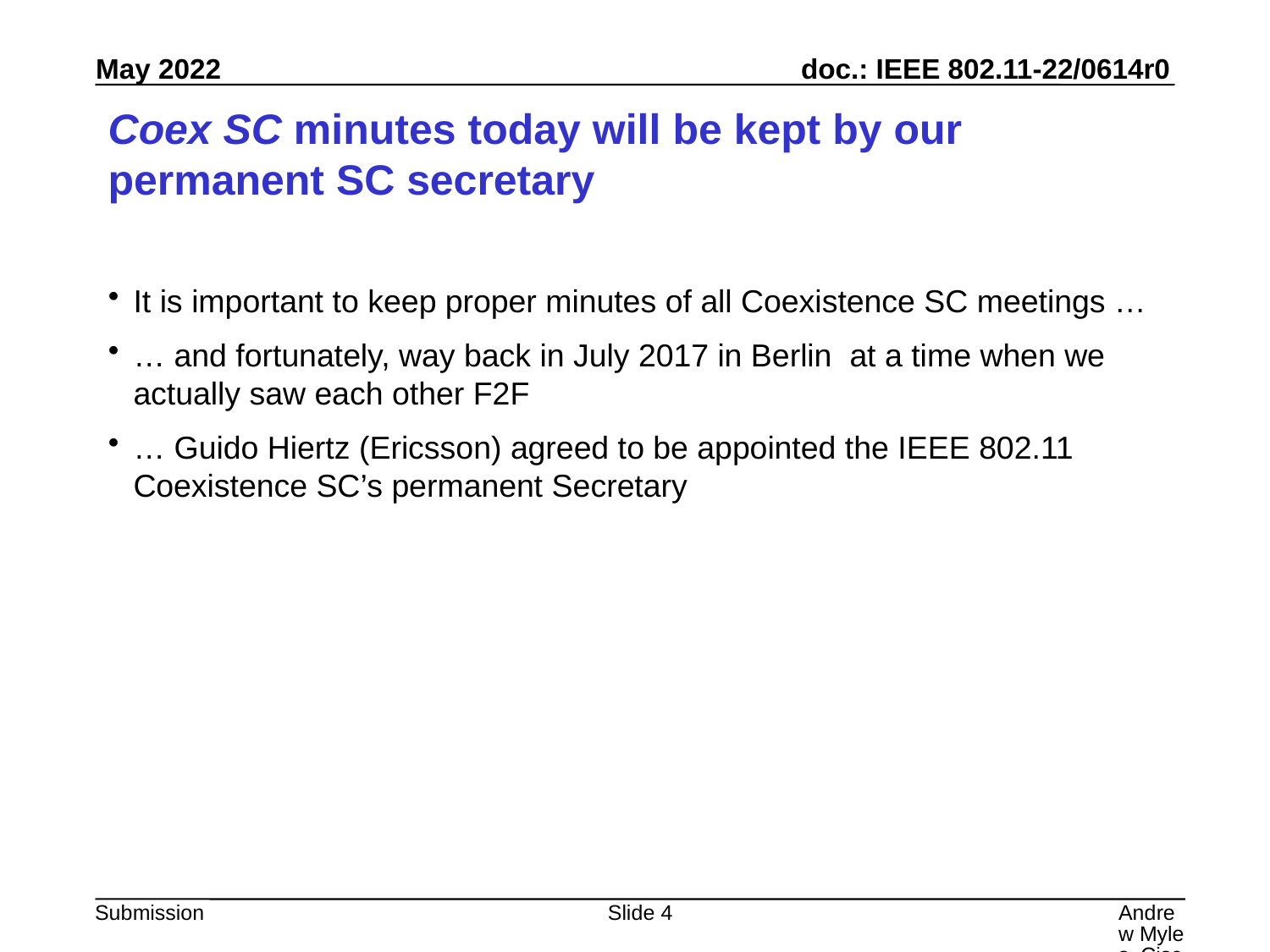

# Coex SC minutes today will be kept by our permanent SC secretary
It is important to keep proper minutes of all Coexistence SC meetings …
… and fortunately, way back in July 2017 in Berlin  at a time when we actually saw each other F2F
… Guido Hiertz (Ericsson) agreed to be appointed the IEEE 802.11 Coexistence SC’s permanent Secretary
Slide 4
Andrew Myles, Cisco